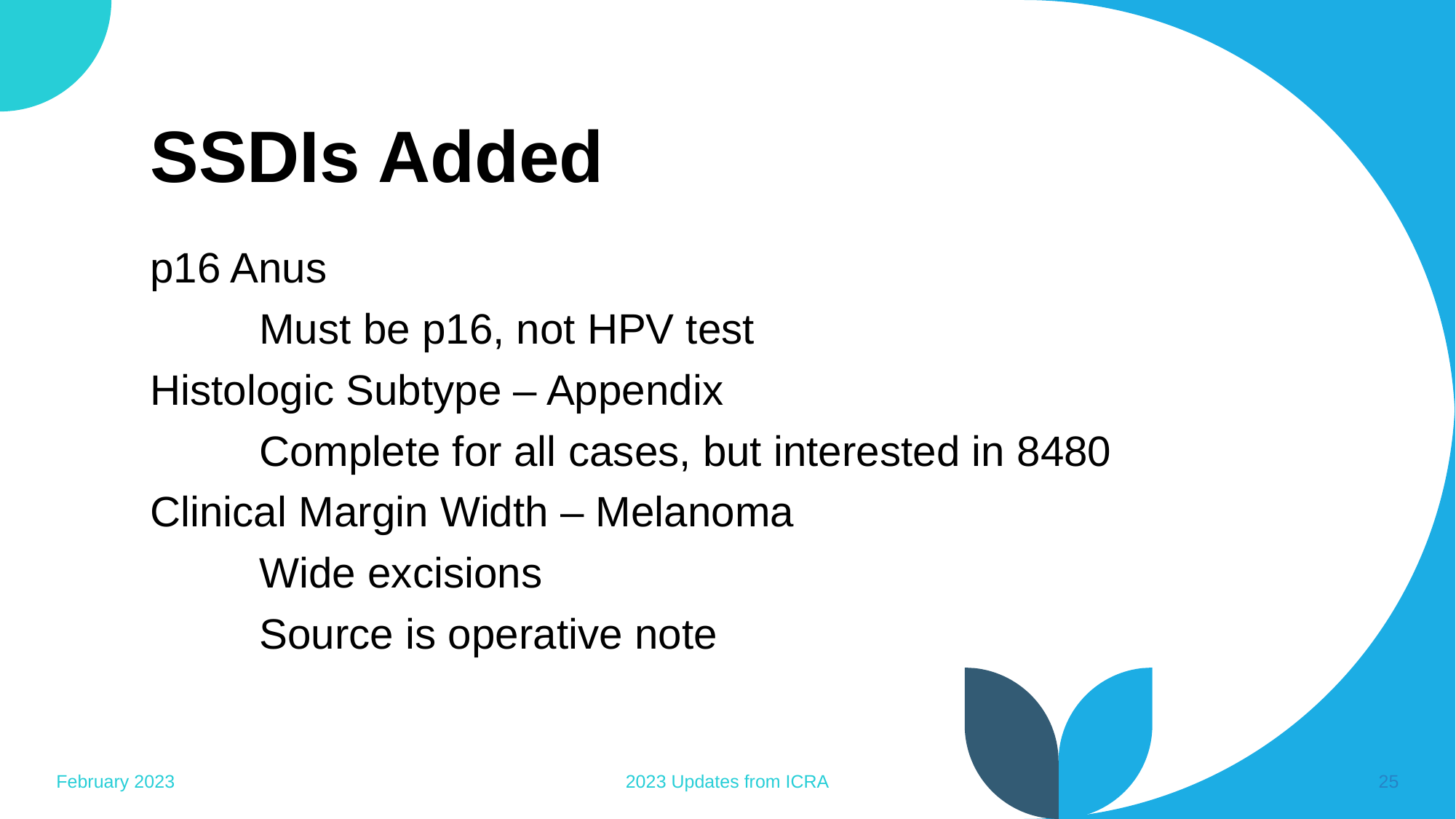

# SSDIs Added
p16 Anus
	Must be p16, not HPV test
Histologic Subtype – Appendix
	Complete for all cases, but interested in 8480
Clinical Margin Width – Melanoma
	Wide excisions
	Source is operative note
February 2023
2023 Updates from ICRA
25